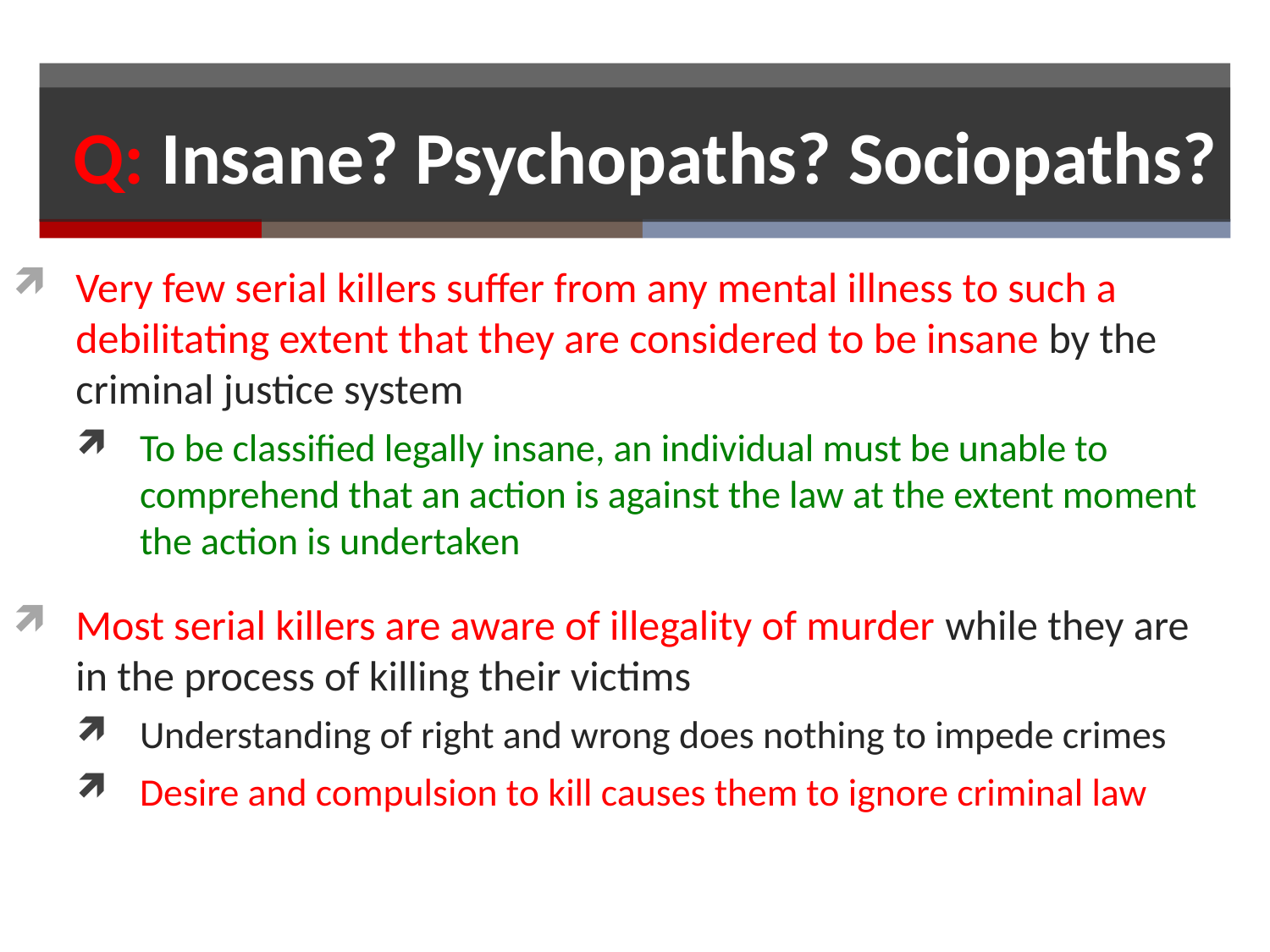

# Q: Insane? Psychopaths? Sociopaths?
Very few serial killers suffer from any mental illness to such a debilitating extent that they are considered to be insane by the criminal justice system
To be classified legally insane, an individual must be unable to comprehend that an action is against the law at the extent moment the action is undertaken
Most serial killers are aware of illegality of murder while they are in the process of killing their victims
Understanding of right and wrong does nothing to impede crimes
Desire and compulsion to kill causes them to ignore criminal law